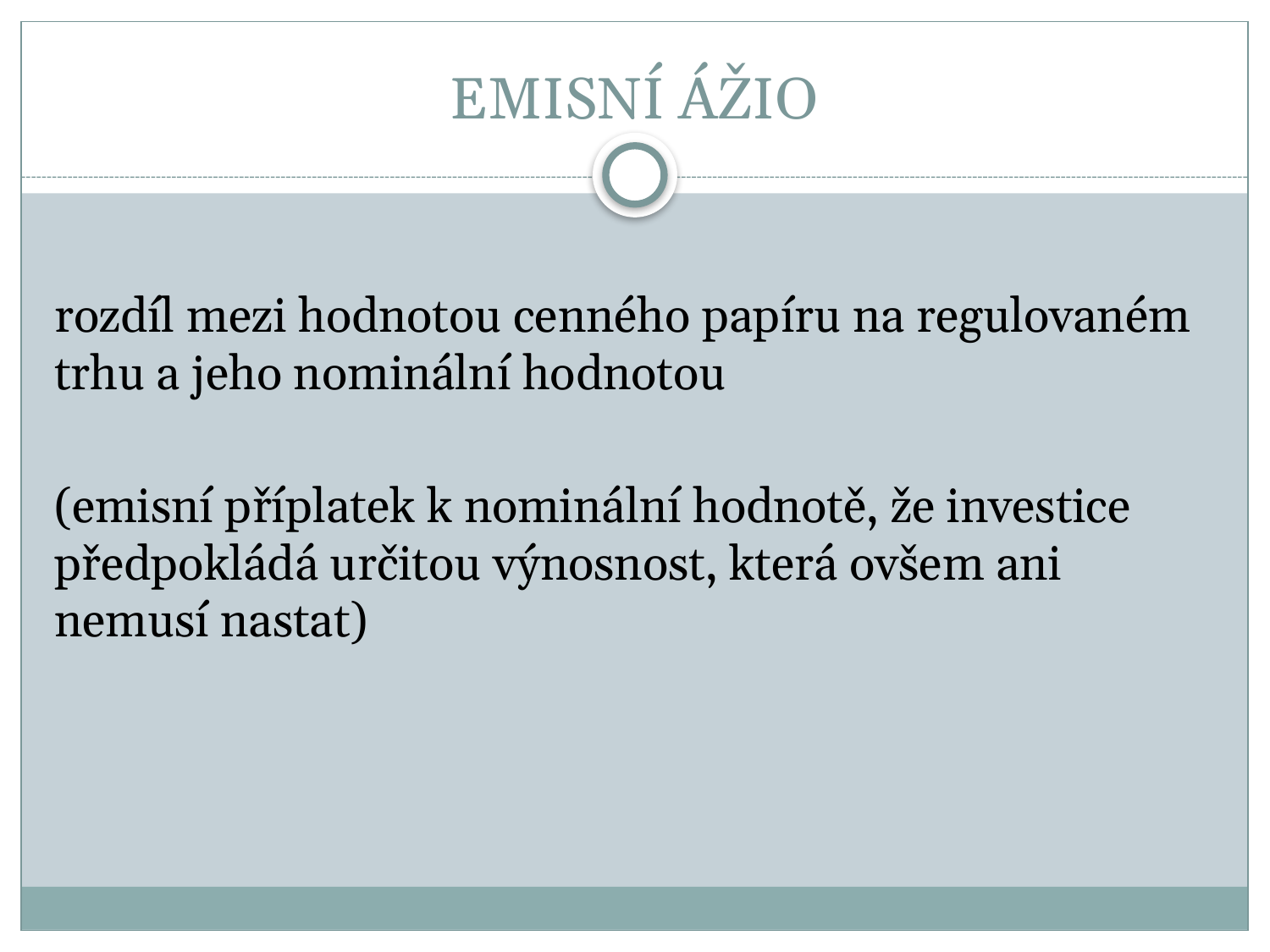

# EMISNÍ ÁŽIO

rozdíl mezi hodnotou cenného papíru na regulovaném trhu a jeho nominální hodnotou

(emisní příplatek k nominální hodnotě, že investice předpokládá určitou výnosnost, která ovšem ani nemusí nastat)